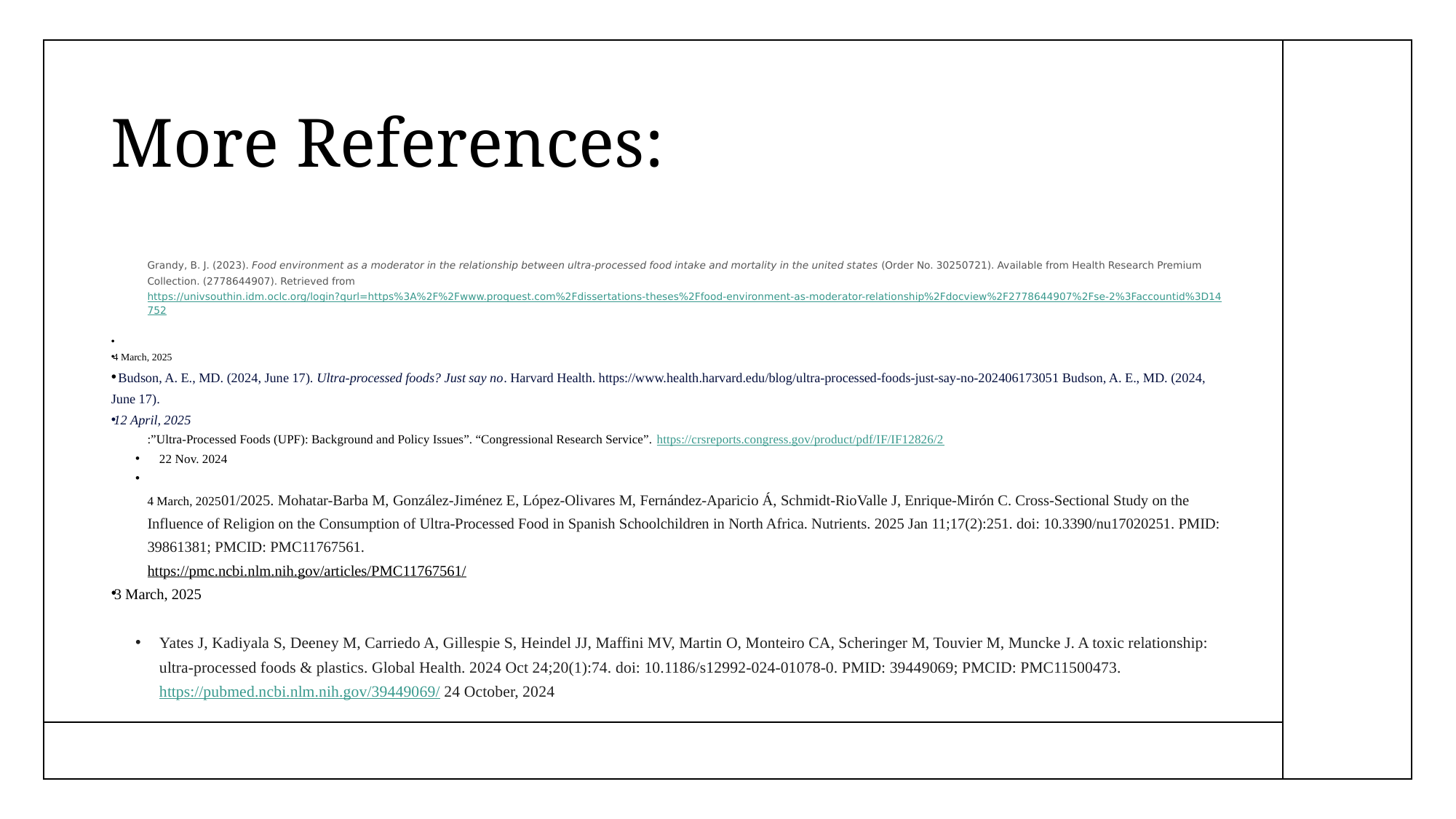

# More References:
Grandy, B. J. (2023). Food environment as a moderator in the relationship between ultra-processed food intake and mortality in the united states (Order No. 30250721). Available from Health Research Premium Collection. (2778644907). Retrieved from https://univsouthin.idm.oclc.org/login?qurl=https%3A%2F%2Fwww.proquest.com%2Fdissertations-theses%2Ffood-environment-as-moderator-relationship%2Fdocview%2F2778644907%2Fse-2%3Faccountid%3D14752

4 March, 2025
 Budson, A. E., MD. (2024, June 17). Ultra-processed foods? Just say no. Harvard Health. https://www.health.harvard.edu/blog/ultra-processed-foods-just-say-no-202406173051 Budson, A. E., MD. (2024, June 17).
12 April, 2025
:”Ultra-Processed Foods (UPF): Background and Policy Issues”. “Congressional Research Service”. https://crsreports.congress.gov/product/pdf/IF/IF12826/2
22 Nov. 2024

4 March, 202501/2025. Mohatar-Barba M, González-Jiménez E, López-Olivares M, Fernández-Aparicio Á, Schmidt-RioValle J, Enrique-Mirón C. Cross-Sectional Study on the Influence of Religion on the Consumption of Ultra-Processed Food in Spanish Schoolchildren in North Africa. Nutrients. 2025 Jan 11;17(2):251. doi: 10.3390/nu17020251. PMID: 39861381; PMCID: PMC11767561.
https://pmc.ncbi.nlm.nih.gov/articles/PMC11767561/
3 March, 2025

Yates J, Kadiyala S, Deeney M, Carriedo A, Gillespie S, Heindel JJ, Maffini MV, Martin O, Monteiro CA, Scheringer M, Touvier M, Muncke J. A toxic relationship: ultra-processed foods & plastics. Global Health. 2024 Oct 24;20(1):74. doi: 10.1186/s12992-024-01078-0. PMID: 39449069; PMCID: PMC11500473. https://pubmed.ncbi.nlm.nih.gov/39449069/ 24 October, 2024